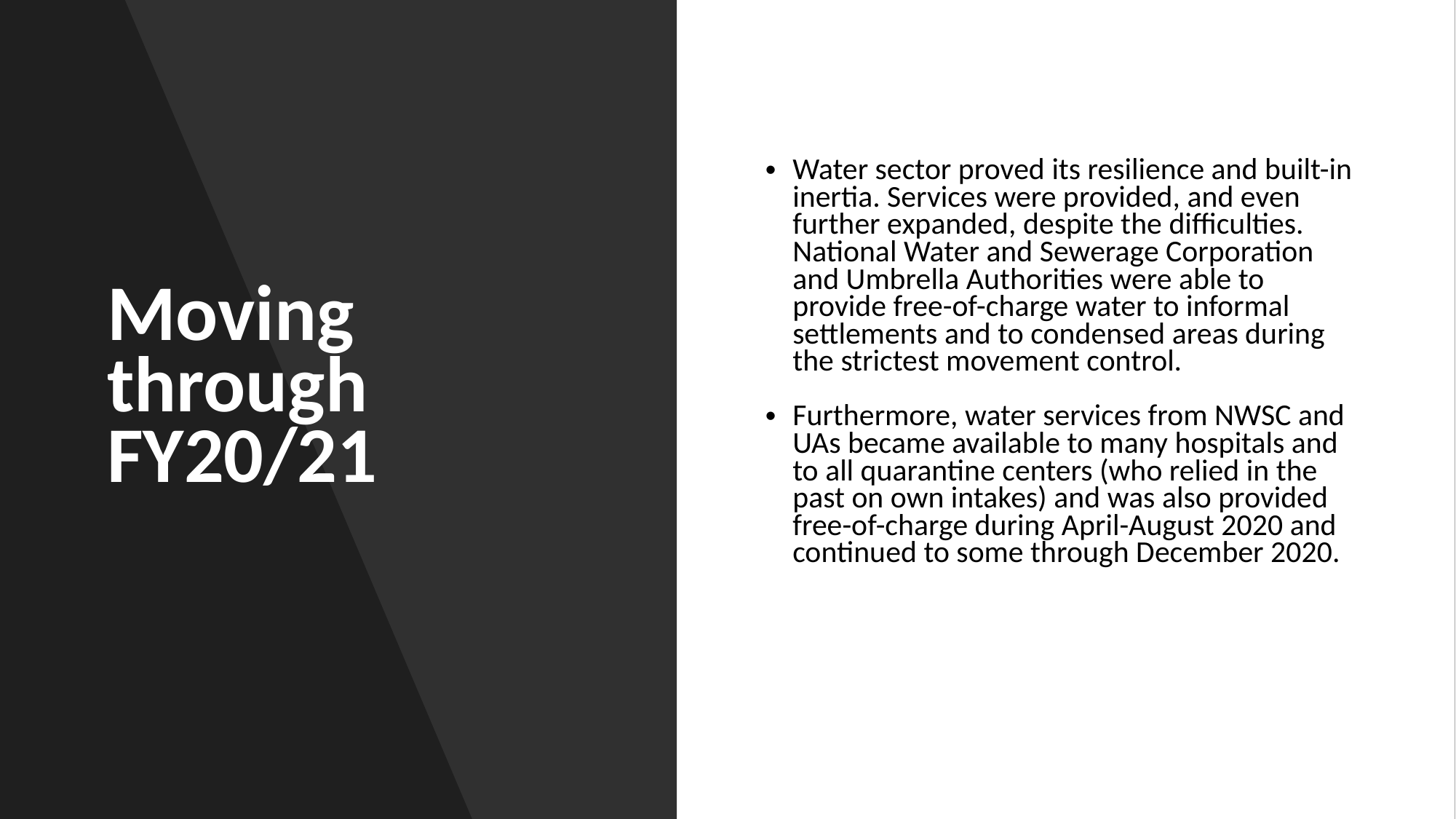

# Moving through FY20/21
Water sector proved its resilience and built-in inertia. Services were provided, and even further expanded, despite the difficulties. National Water and Sewerage Corporation and Umbrella Authorities were able to provide free-of-charge water to informal settlements and to condensed areas during the strictest movement control.

Furthermore, water services from NWSC and UAs became available to many hospitals and to all quarantine centers (who relied in the past on own intakes) and was also provided free-of-charge during April-August 2020 and continued to some through December 2020.